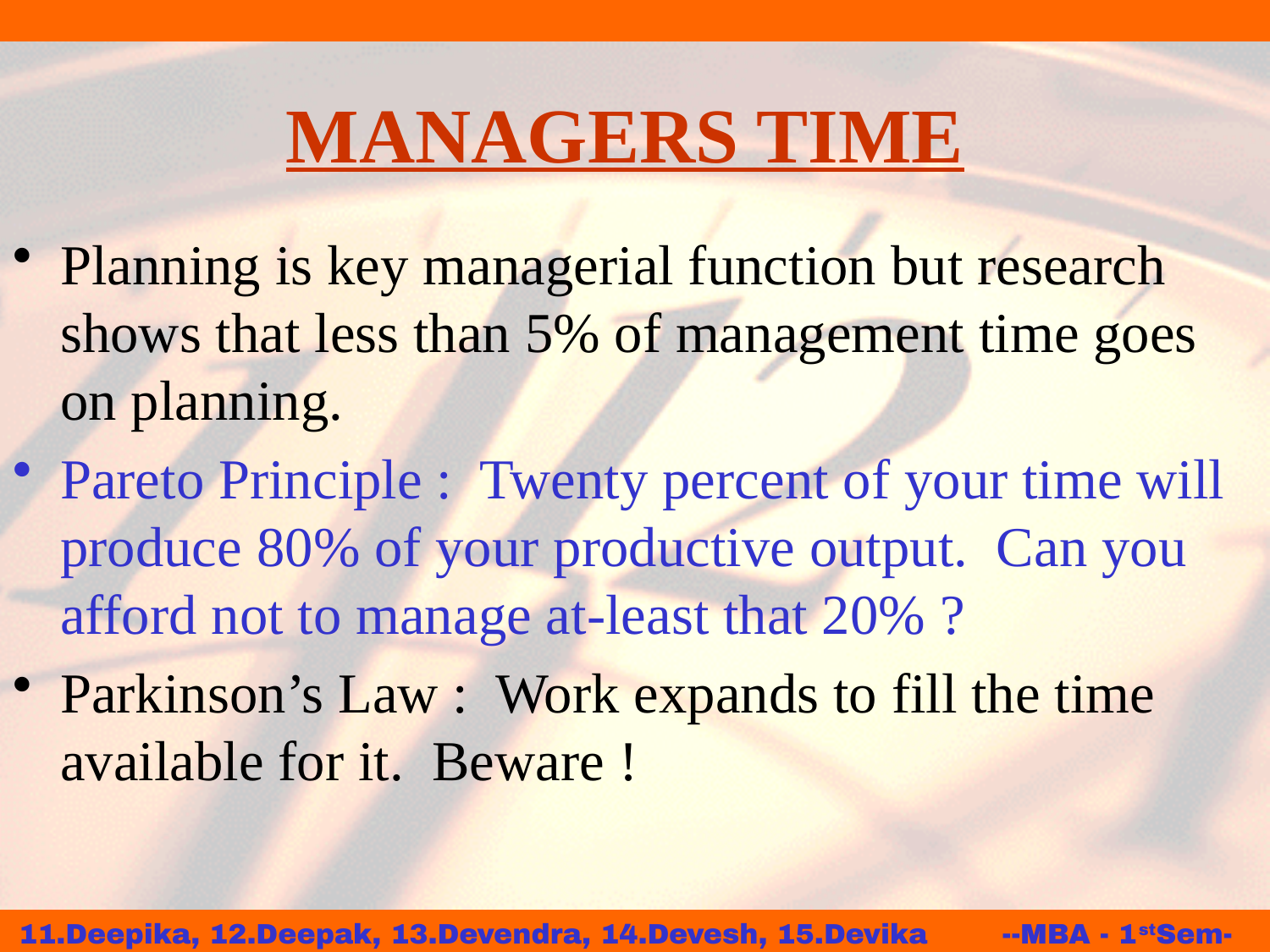

MANAGERS TIME
Planning is key managerial function but research shows that less than 5% of management time goes on planning.
Pareto Principle :  Twenty percent of your time will produce 80% of your productive output.  Can you afford not to manage at-least that 20% ?
Parkinson’s Law :  Work expands to fill the time available for it.  Beware !